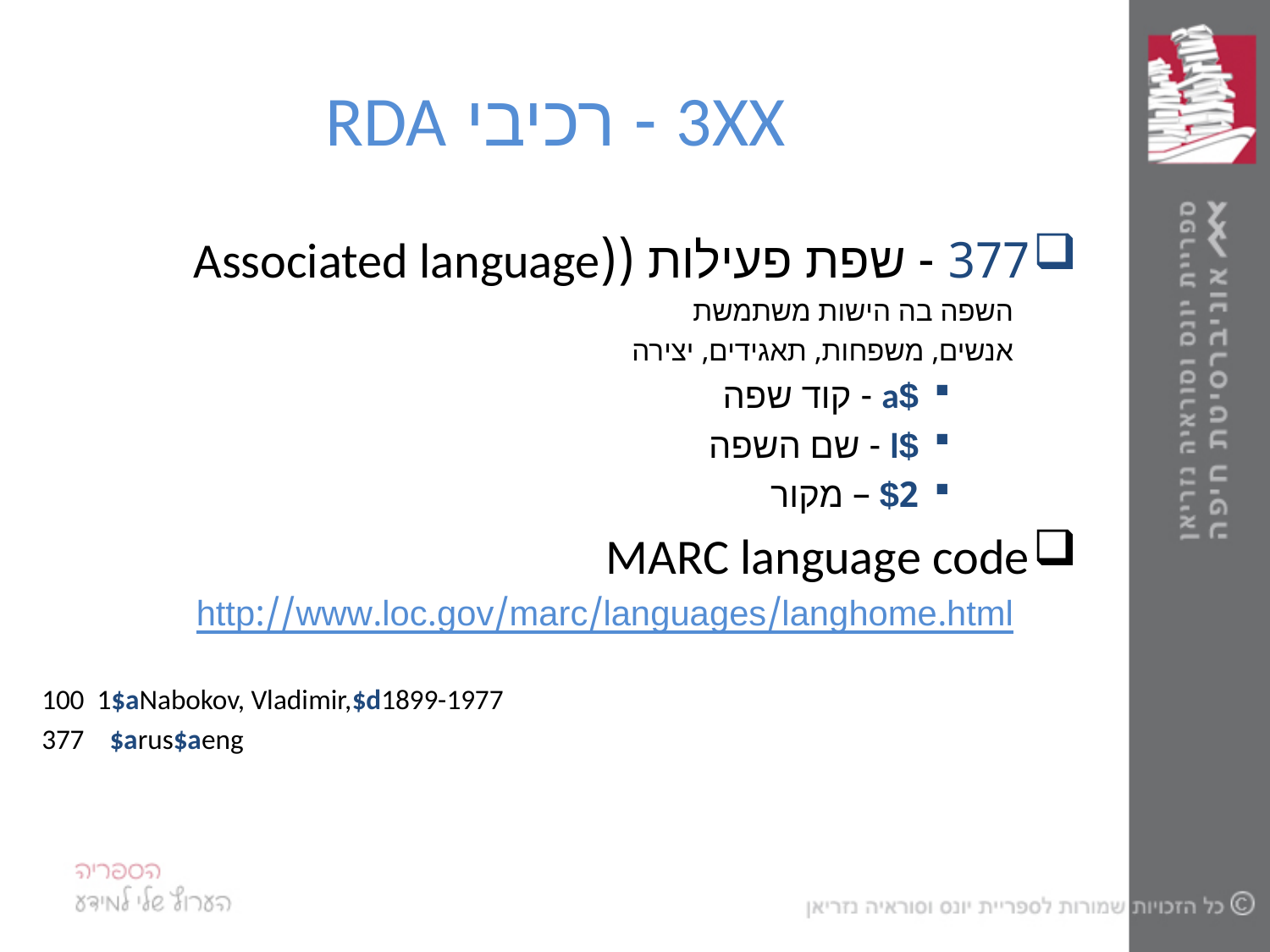

# 3XX - רכיבי RDA
377 - שפת פעילות ((Associated language
השפה בה הישות משתמשת
אנשים, משפחות, תאגידים, יצירה
$a - קוד שפה
$l - שם השפה
$2 – מקור
MARC language code
http://www.loc.gov/marc/languages/langhome.html

100  1$aNabokov, Vladimir,$d1899-1977
377    $arus$aeng